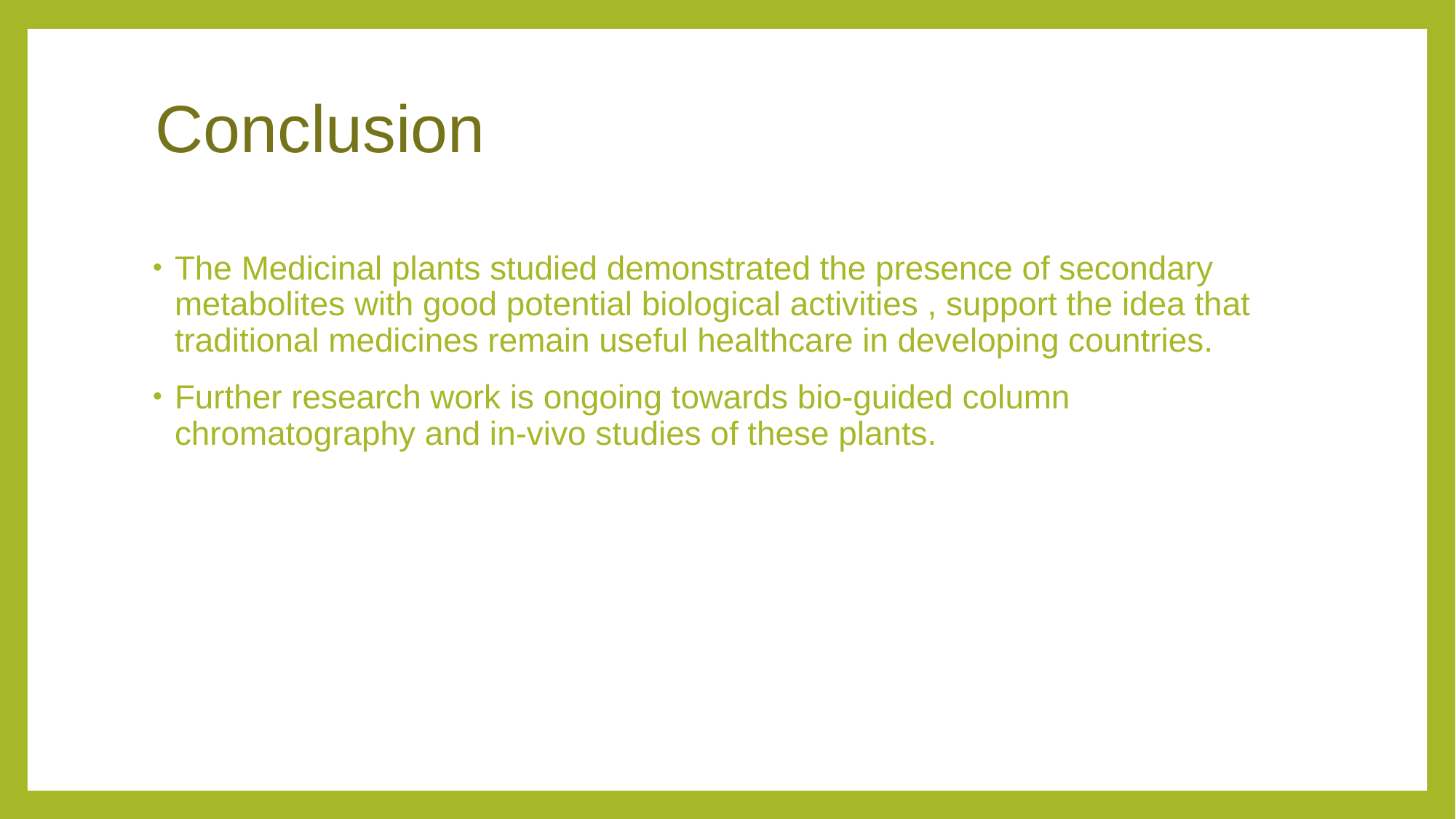

# Conclusion
The Medicinal plants studied demonstrated the presence of secondary metabolites with good potential biological activities , support the idea that traditional medicines remain useful healthcare in developing countries.
Further research work is ongoing towards bio-guided column chromatography and in-vivo studies of these plants.